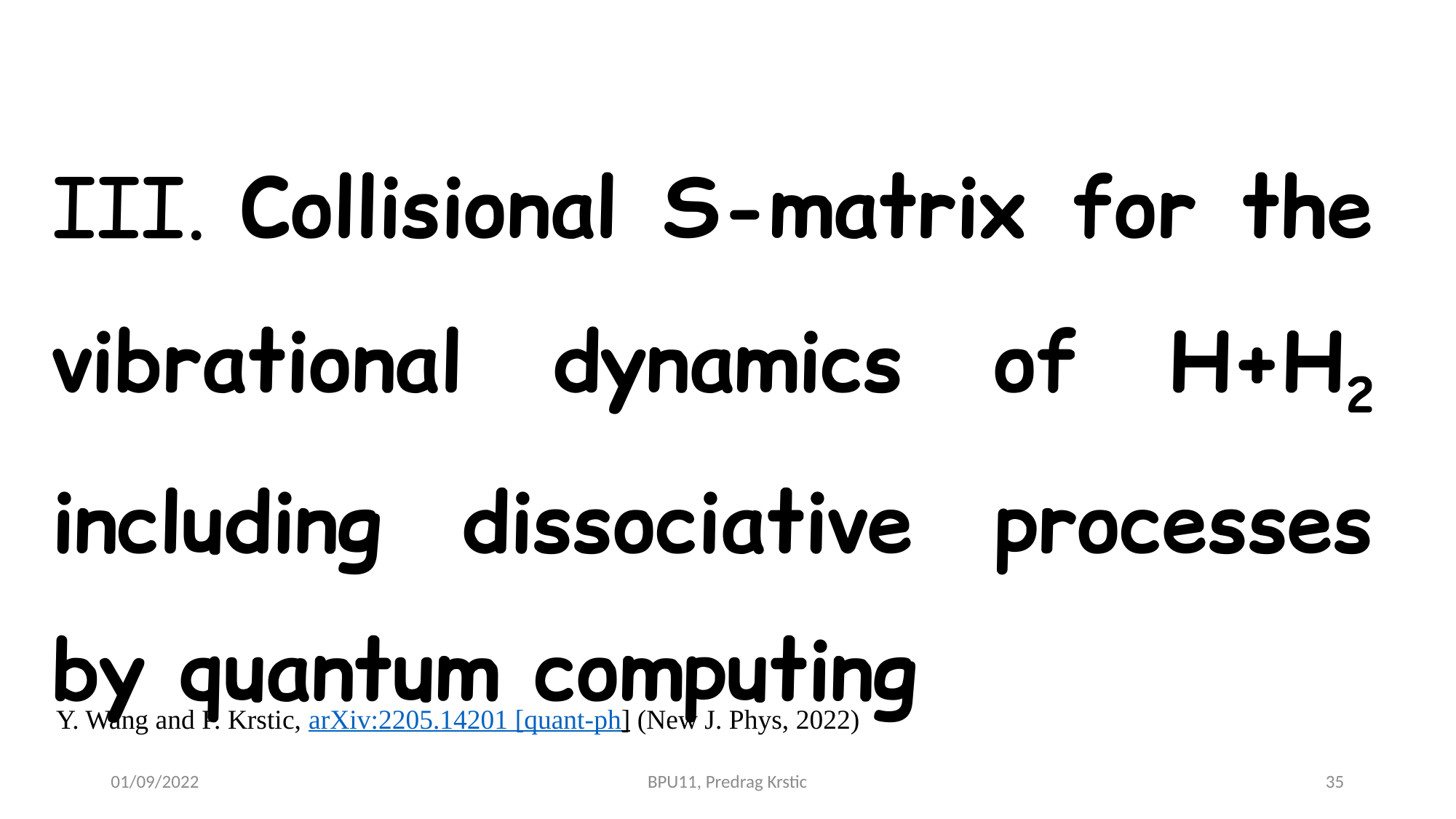

III. Collisional S-matrix for the vibrational dynamics of H+H2 including dissociative processes by quantum computing
Y. Wang and P. Krstic, arXiv:2205.14201 [quant-ph] (New J. Phys, 2022)
01/09/2022
BPU11, Predrag Krstic
35